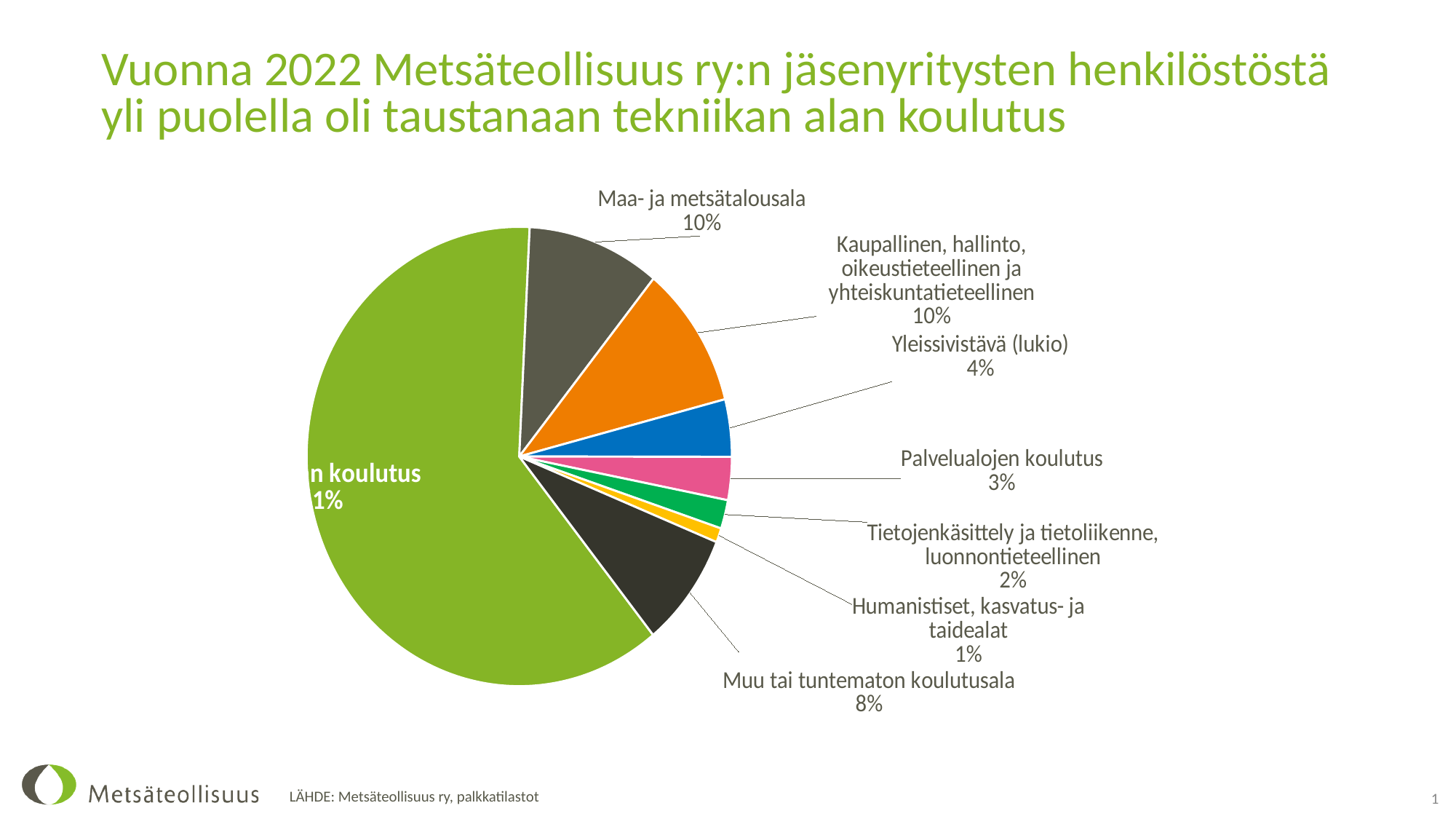

# Vuonna 2022 Metsäteollisuus ry:n jäsenyritysten henkilöstöstä yli puolella oli taustanaan tekniikan alan koulutus

### Chart

| Category | 2022 |
|---|---|
| Tekniikan koulutus | 0.61 |
| Maa- ja metsätalousala | 0.1 |
| Kaupallinen, hallinto, oikeustieteellinen ja yhteiskuntatieteellinen | 0.1 |
| Yleissivistävä (lukio) | 0.04 |
| Palvelualojen koulutus | 0.03 |
| Tietojenkäsittely ja tietoliikenne, luonnontieteellinen | 0.02 |
| Humanistiset, kasvatus- ja taidealat | 0.01 |
| Muu tai tuntematon koulutusala | 0.08 |
1